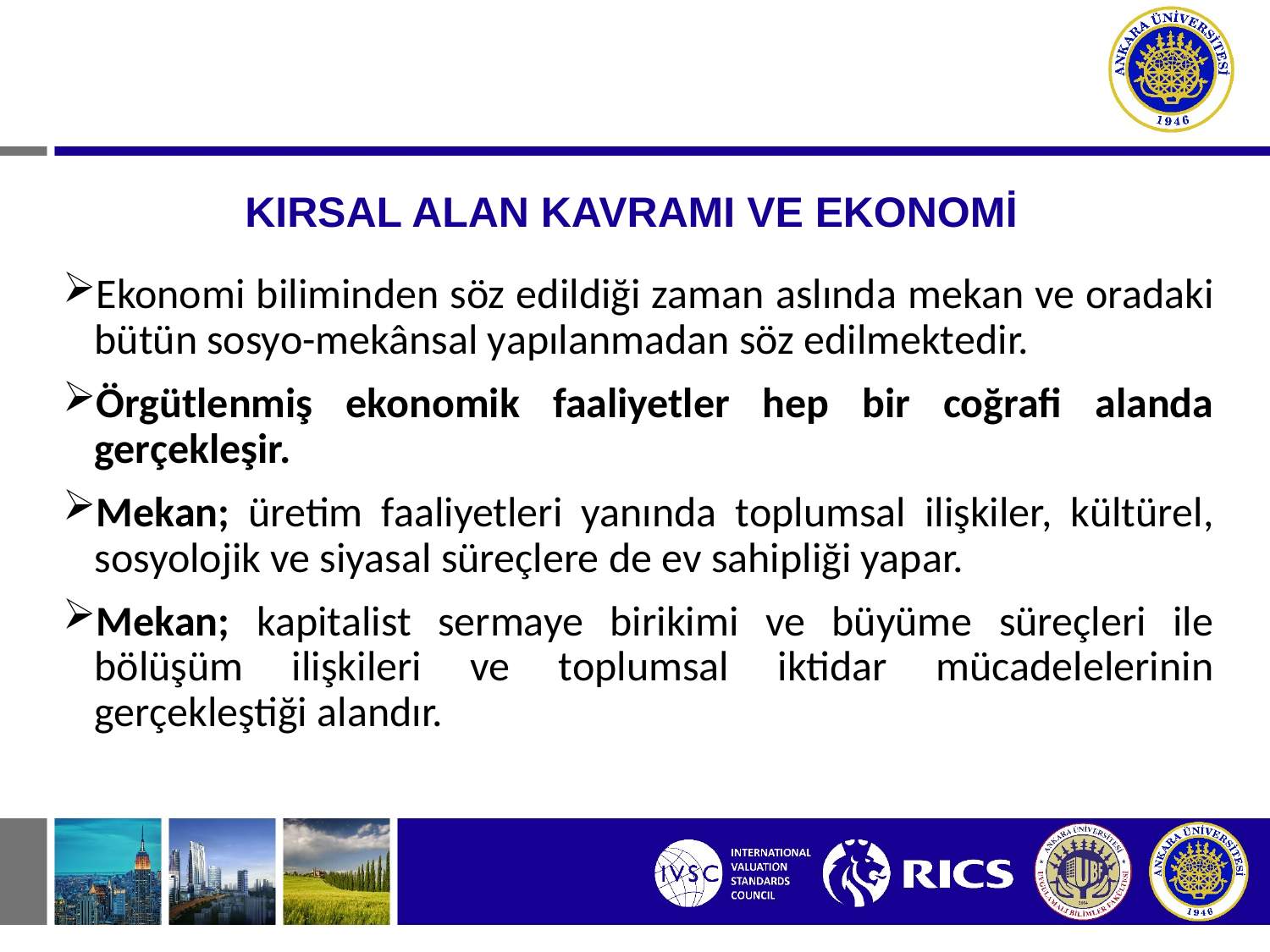

# KIRSAL ALAN KAVRAMI VE EKONOMİ
Ekonomi biliminden söz edildiği zaman aslında mekan ve oradaki bütün sosyo-mekânsal yapılanmadan söz edilmektedir.
Örgütlenmiş ekonomik faaliyetler hep bir coğrafi alanda gerçekleşir.
Mekan; üretim faaliyetleri yanında toplumsal ilişkiler, kültürel, sosyolojik ve siyasal süreçlere de ev sahipliği yapar.
Mekan; kapitalist sermaye birikimi ve büyüme süreçleri ile bölüşüm ilişkileri ve toplumsal iktidar mücadelelerinin gerçekleştiği alandır.